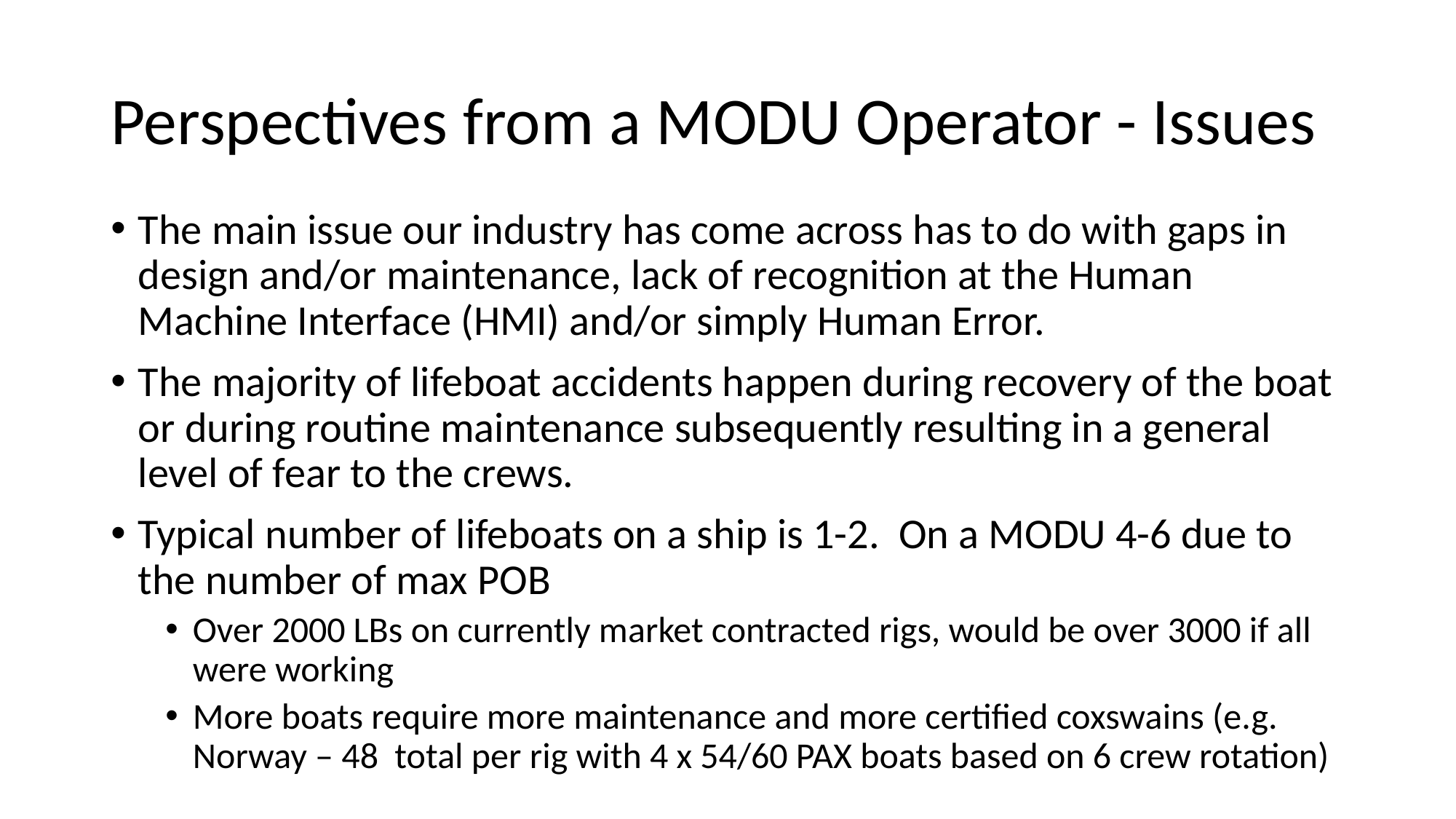

# Perspectives from a MODU Operator - Issues
The main issue our industry has come across has to do with gaps in design and/or maintenance, lack of recognition at the Human Machine Interface (HMI) and/or simply Human Error.
The majority of lifeboat accidents happen during recovery of the boat or during routine maintenance subsequently resulting in a general level of fear to the crews.
Typical number of lifeboats on a ship is 1-2.  On a MODU 4-6 due to the number of max POB
Over 2000 LBs on currently market contracted rigs, would be over 3000 if all were working
More boats require more maintenance and more certified coxswains (e.g. Norway – 48  total per rig with 4 x 54/60 PAX boats based on 6 crew rotation)